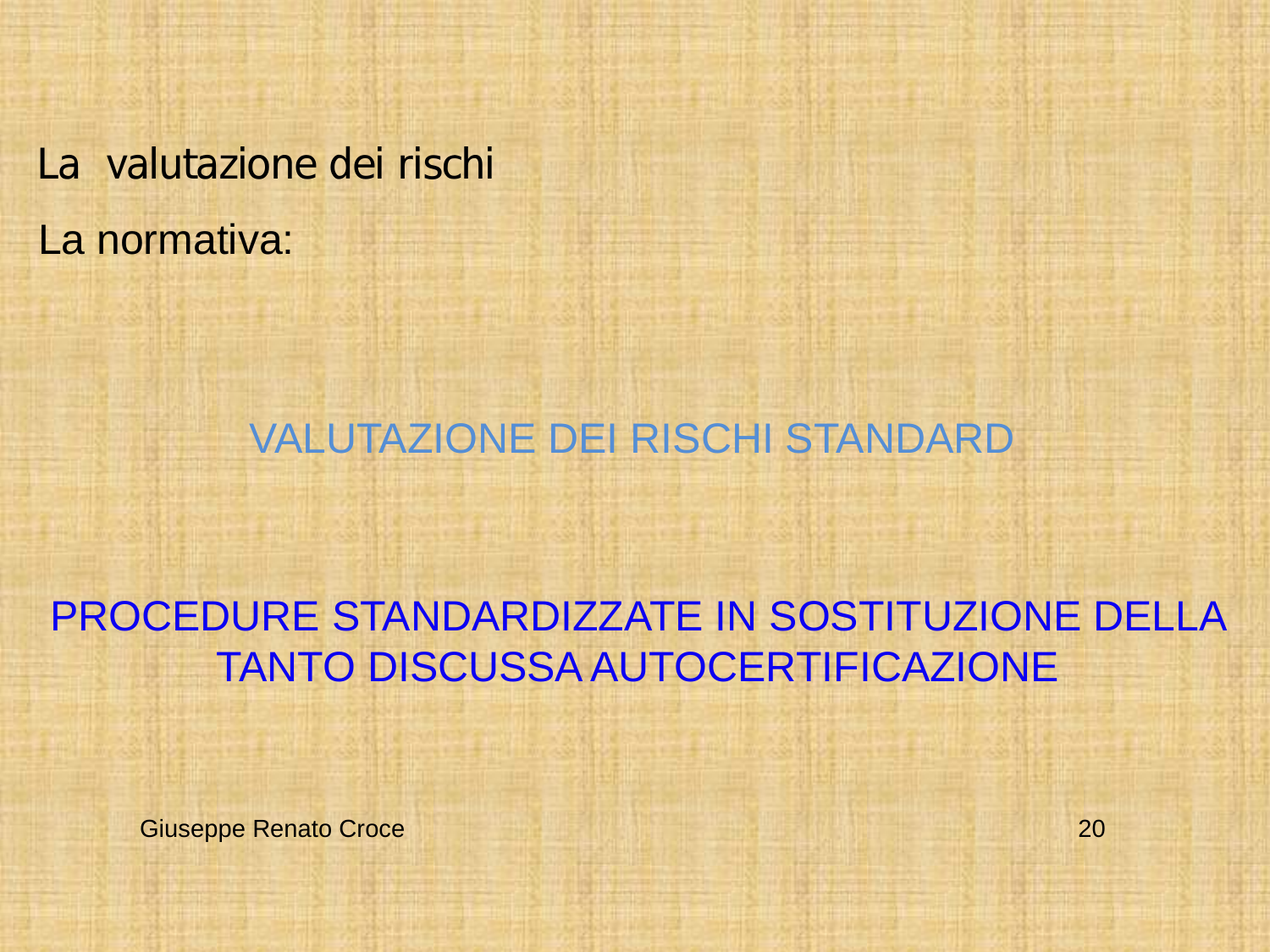

La  valutazione dei rischi
La normativa:

VALUTAZIONE DEI RISCHI STANDARD

PROCEDURE STANDARDIZZATE IN SOSTITUZIONE DELLA TANTO DISCUSSA AUTOCERTIFICAZIONE
Giuseppe Renato Croce
20